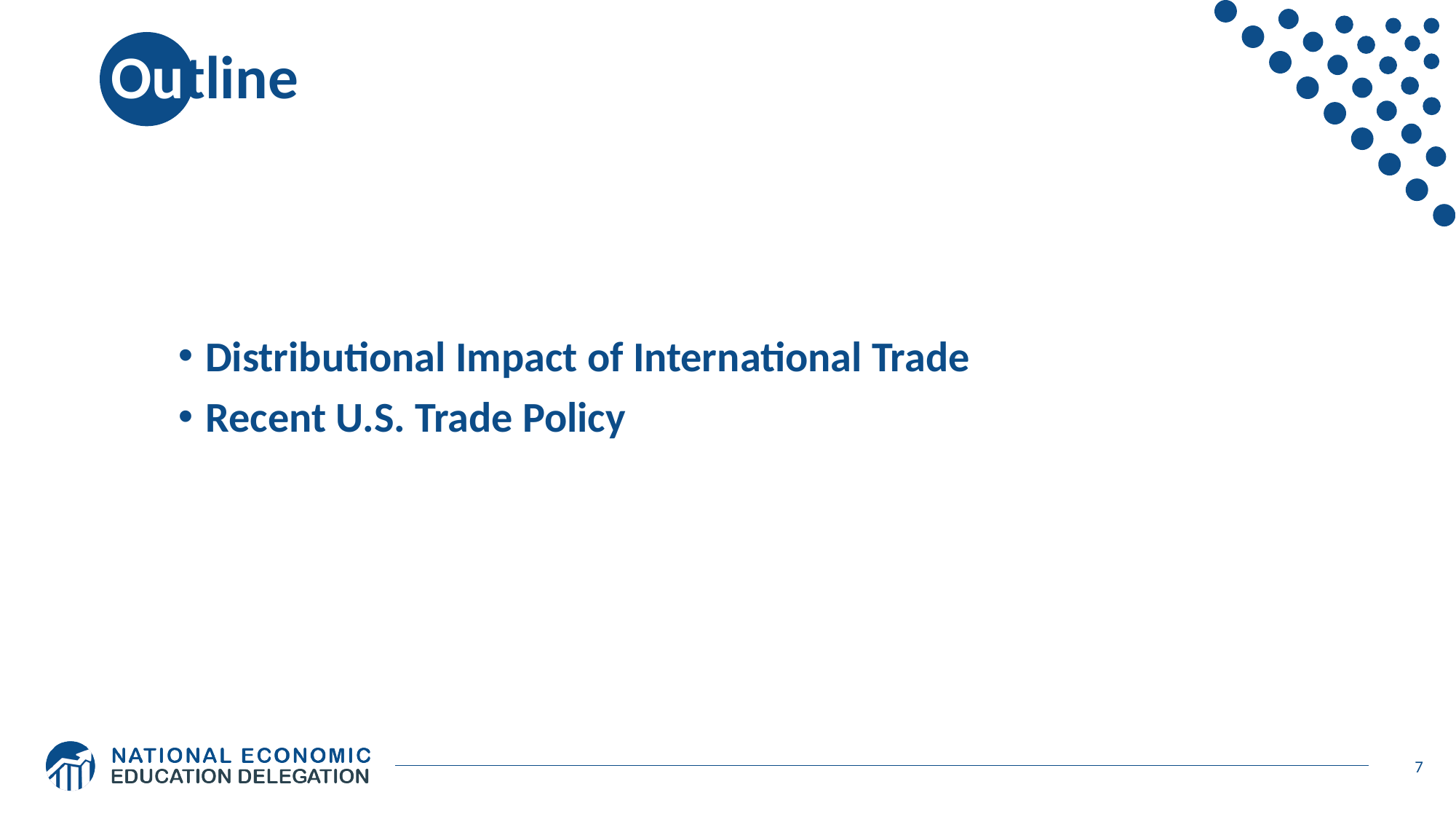

# Outline
Distributional Impact of International Trade
Recent U.S. Trade Policy

7